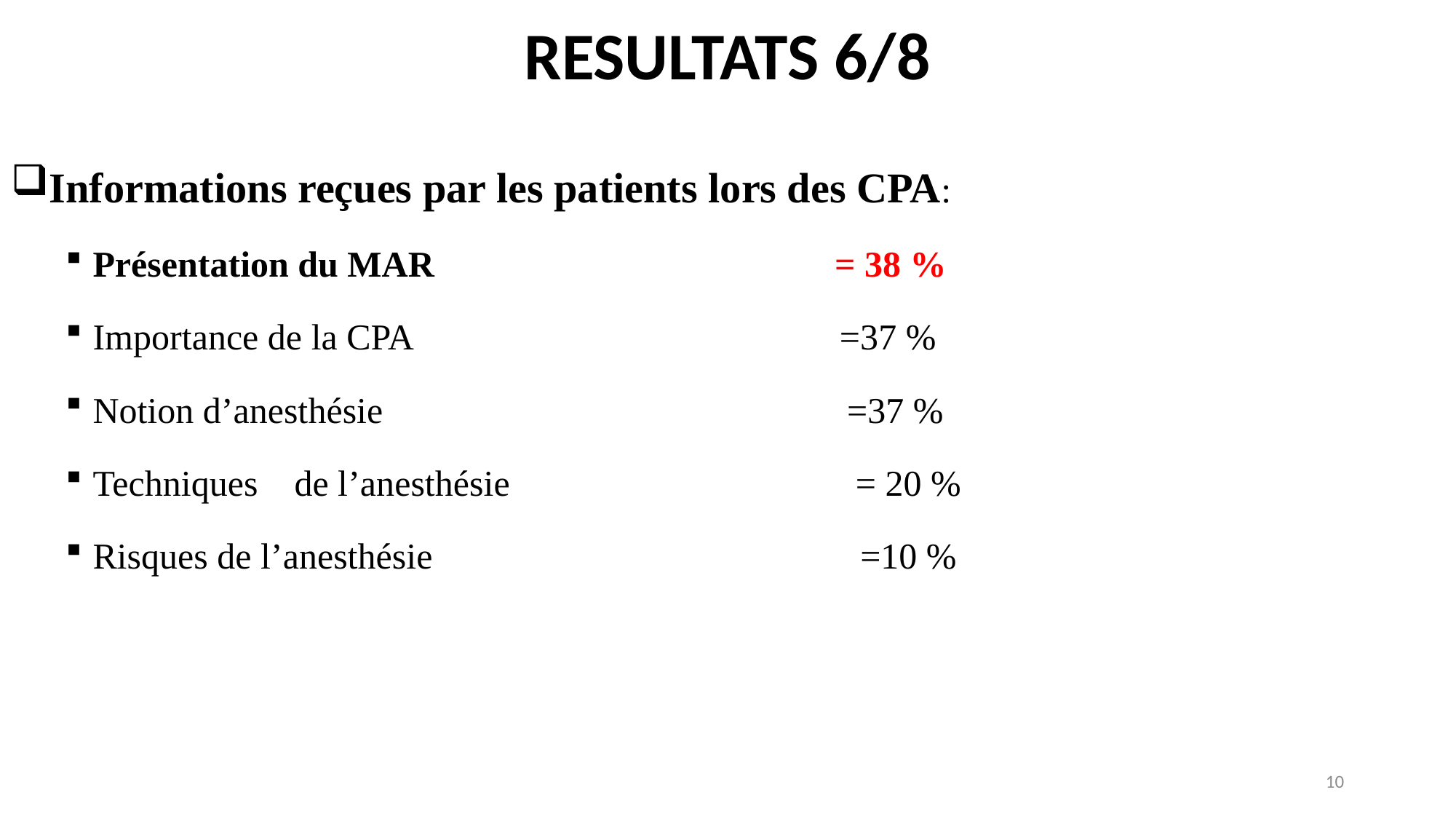

# RESULTATS 6/8
Informations reçues par les patients lors des CPA:
Présentation du MAR                                            = 38 %
Importance de la CPA                                               =37 %
Notion d’anesthésie                                                   =37 %
Techniques    de l’anesthésie                                      = 20 %
Risques de l’anesthésie                                               =10 %

10